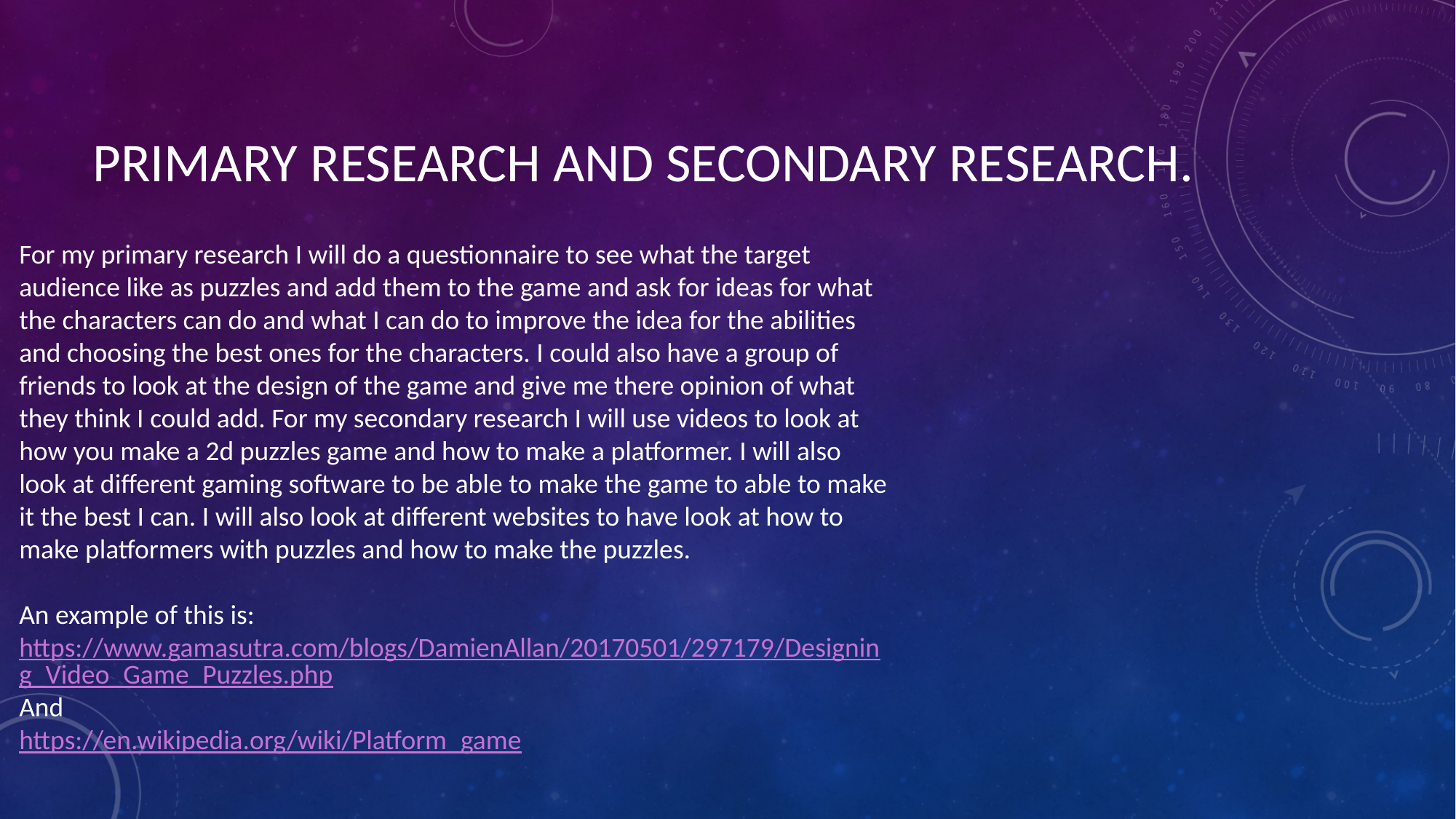

# Primary research and secondary research.
For my primary research I will do a questionnaire to see what the target audience like as puzzles and add them to the game and ask for ideas for what the characters can do and what I can do to improve the idea for the abilities and choosing the best ones for the characters. I could also have a group of friends to look at the design of the game and give me there opinion of what they think I could add. For my secondary research I will use videos to look at how you make a 2d puzzles game and how to make a platformer. I will also look at different gaming software to be able to make the game to able to make it the best I can. I will also look at different websites to have look at how to make platformers with puzzles and how to make the puzzles.

An example of this is: https://www.gamasutra.com/blogs/DamienAllan/20170501/297179/Designing_Video_Game_Puzzles.php
And
https://en.wikipedia.org/wiki/Platform_game